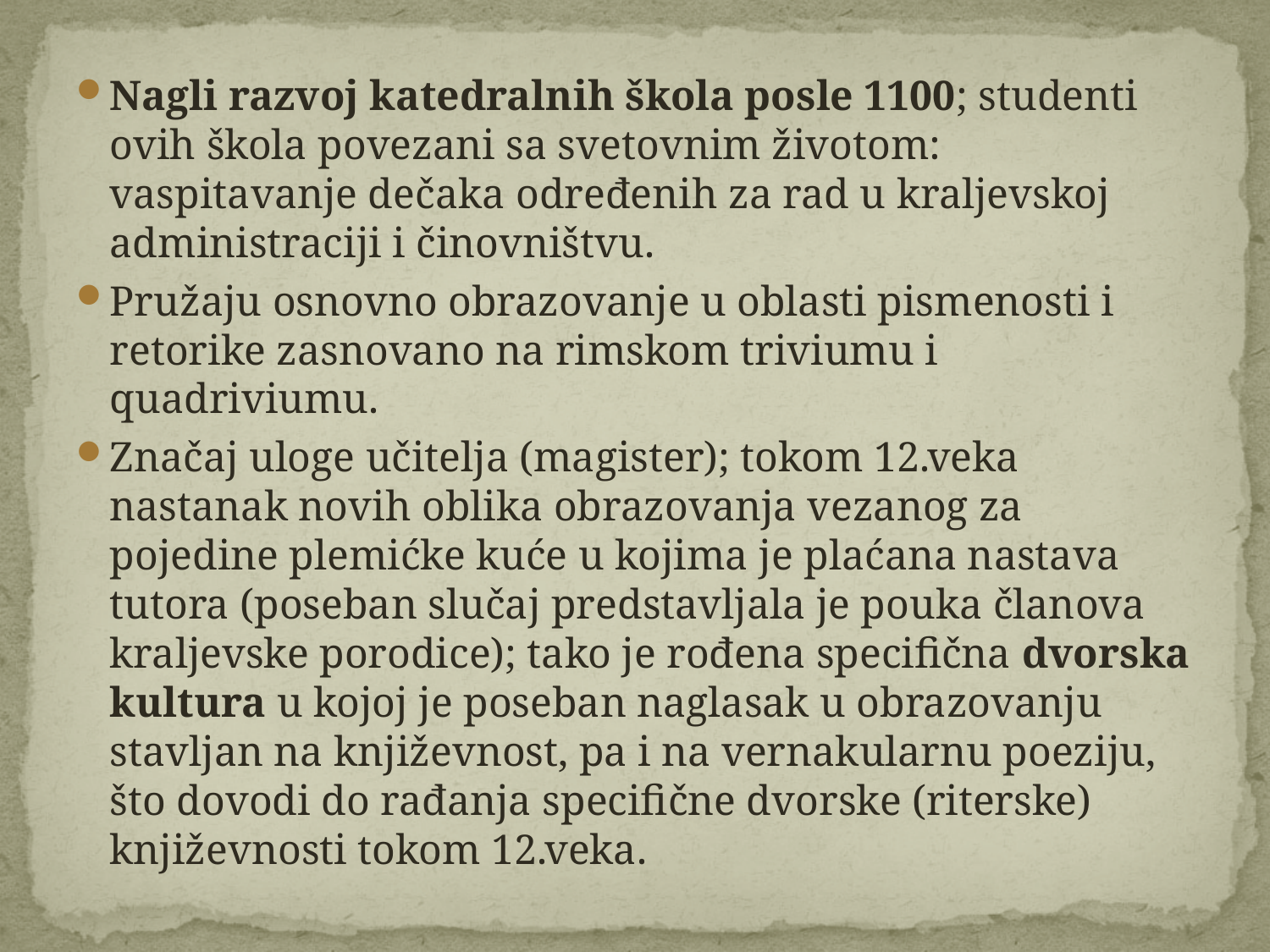

Nagli razvoj katedralnih škola posle 1100; studenti ovih škola povezani sa svetovnim životom: vaspitavanje dečaka određenih za rad u kraljevskoj administraciji i činovništvu.
Pružaju osnovno obrazovanje u oblasti pismenosti i retorike zasnovano na rimskom triviumu i quadriviumu.
Značaj uloge učitelja (magister); tokom 12.veka nastanak novih oblika obrazovanja vezanog za pojedine plemićke kuće u kojima je plaćana nastava tutora (poseban slučaj predstavljala je pouka članova kraljevske porodice); tako je rođena specifična dvorska kultura u kojoj je poseban naglasak u obrazovanju stavljan na književnost, pa i na vernakularnu poeziju, što dovodi do rađanja specifične dvorske (riterske) književnosti tokom 12.veka.